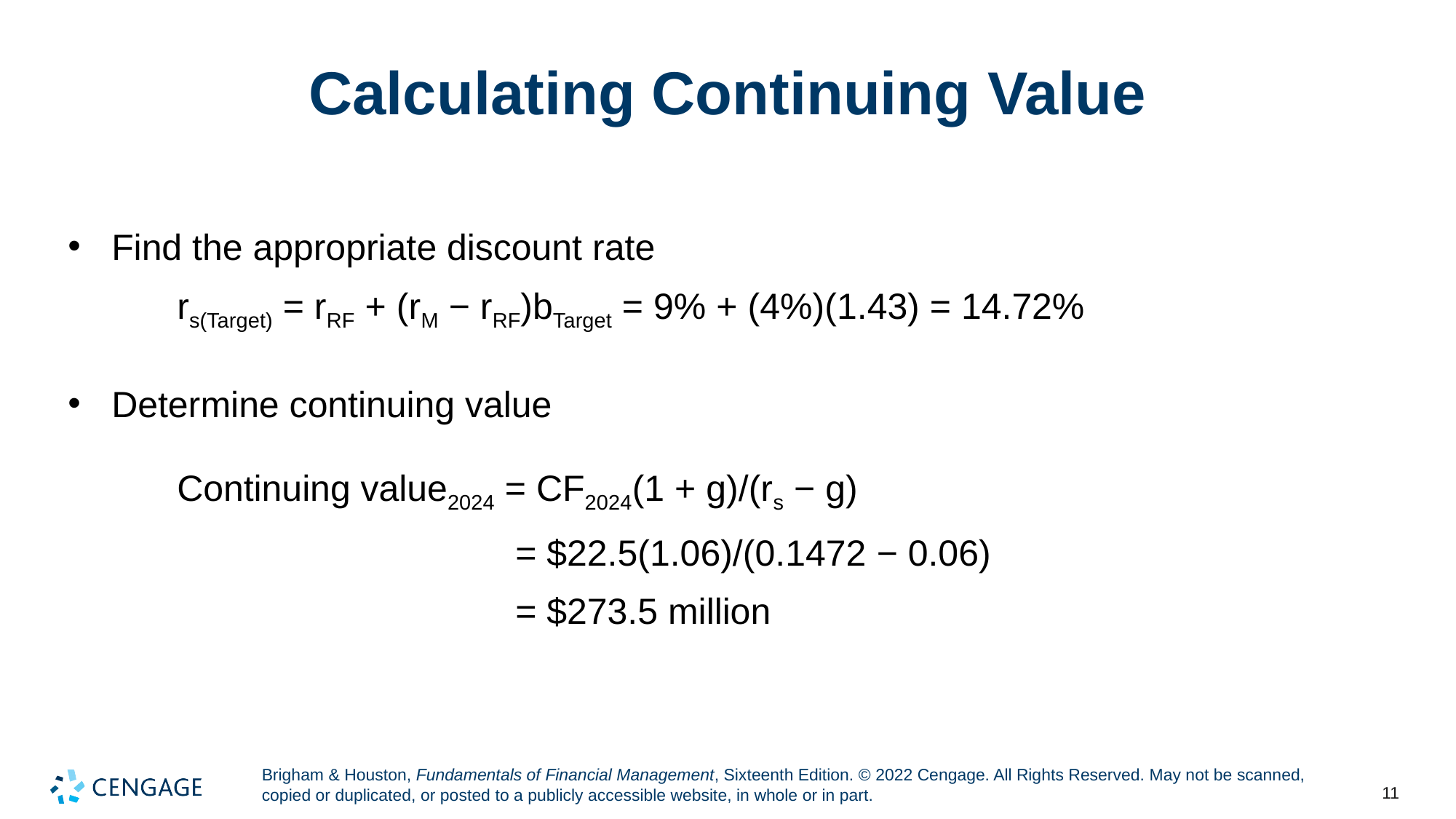

# Calculating Continuing Value
Find the appropriate discount rate
rs(Target) = rRF + (rM − rRF)bTarget = 9% + (4%)(1.43) = 14.72%
Determine continuing value
Continuing value2024 = CF2024(1 + g)/(rs − g)
= $22.5(1.06)/(0.1472 − 0.06)
= $273.5 million